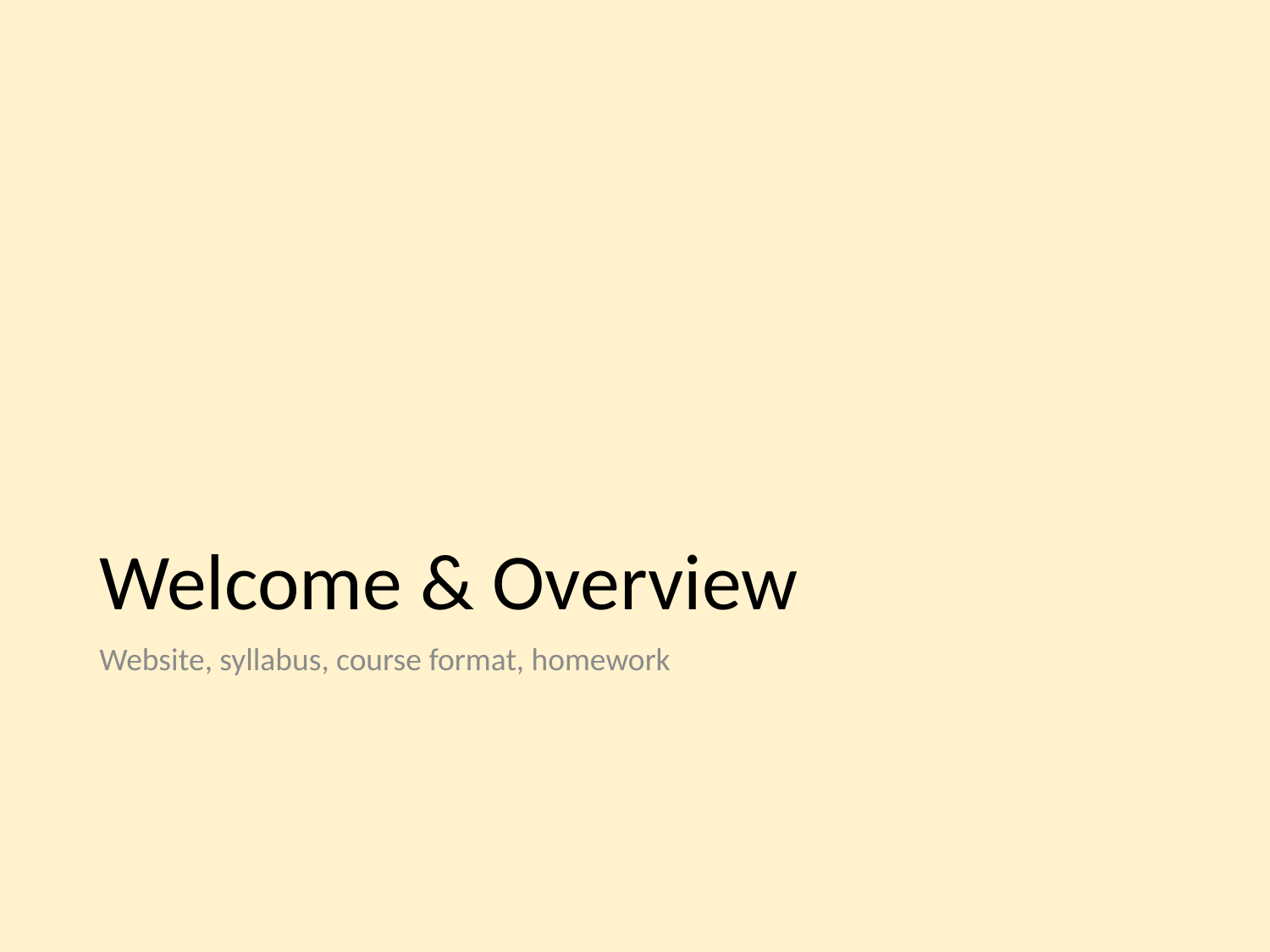

# Welcome & Overview
Website, syllabus, course format, homework